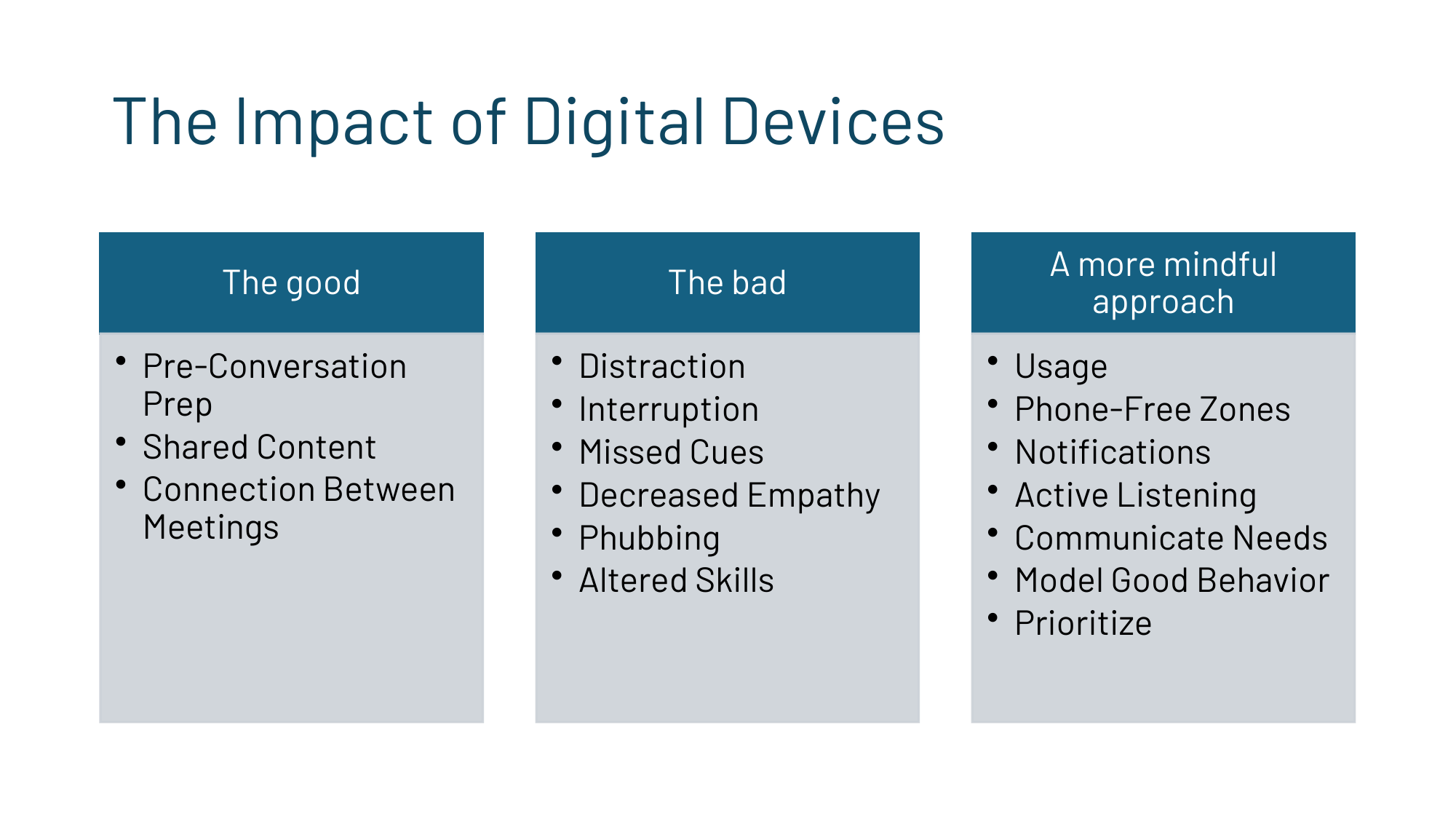

# The Impact of Digital Devices
The good
Pre-Conversation Prep
Shared Content
Connection Between Meetings
The bad
Distraction
Interruption
Missed Cues
Decreased Empathy
Phubbing
Altered Skills
A more mindful approach
Usage
Phone-Free Zones
Notifications
Active Listening
Communicate Needs
Model Good Behavior
Prioritize